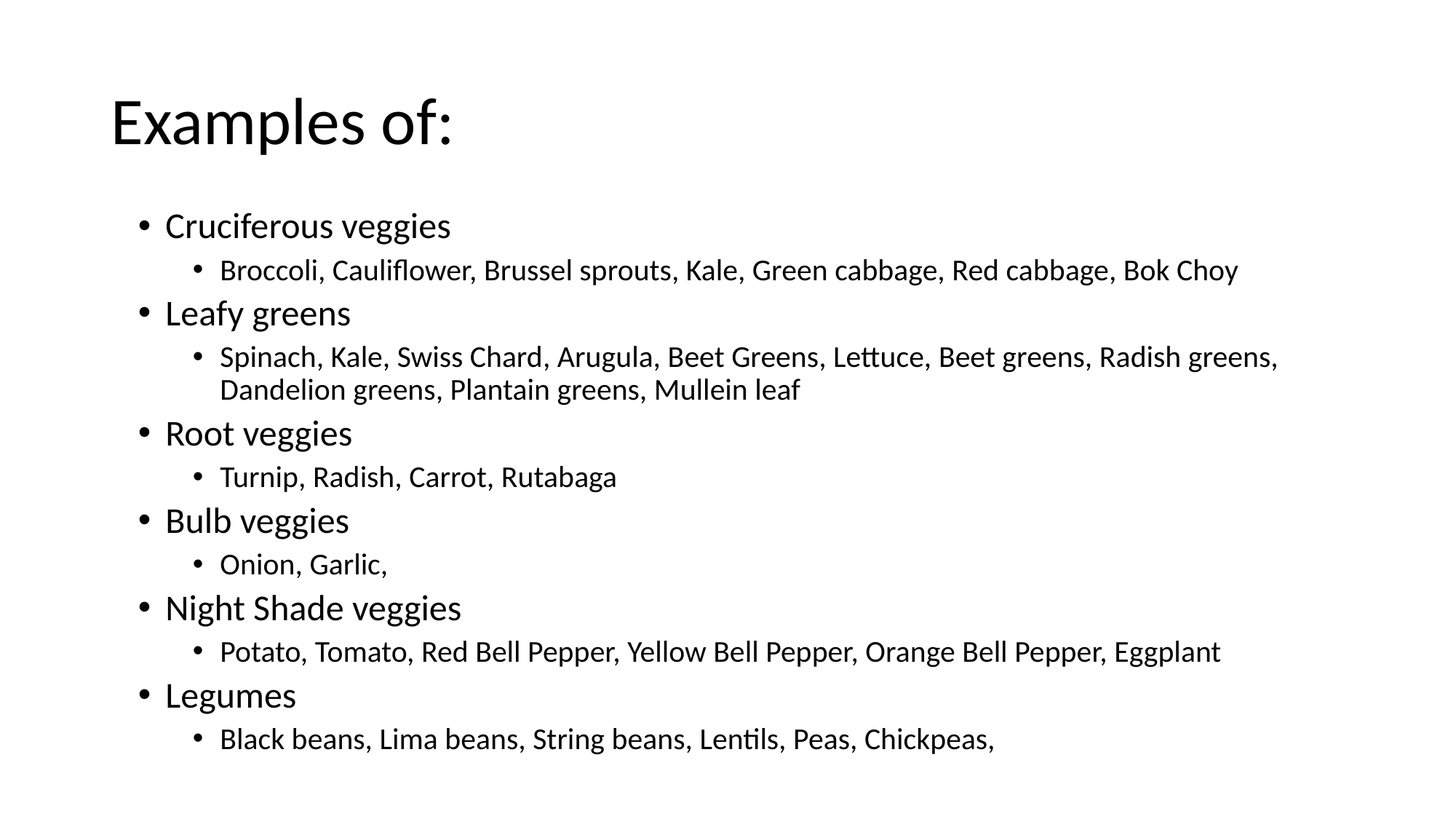

# Examples of:
Cruciferous veggies
Broccoli, Cauliflower, Brussel sprouts, Kale, Green cabbage, Red cabbage, Bok Choy
Leafy greens
Spinach, Kale, Swiss Chard, Arugula, Beet Greens, Lettuce, Beet greens, Radish greens, Dandelion greens, Plantain greens, Mullein leaf
Root veggies
Turnip, Radish, Carrot, Rutabaga
Bulb veggies
Onion, Garlic,
Night Shade veggies
Potato, Tomato, Red Bell Pepper, Yellow Bell Pepper, Orange Bell Pepper, Eggplant
Legumes
Black beans, Lima beans, String beans, Lentils, Peas, Chickpeas,